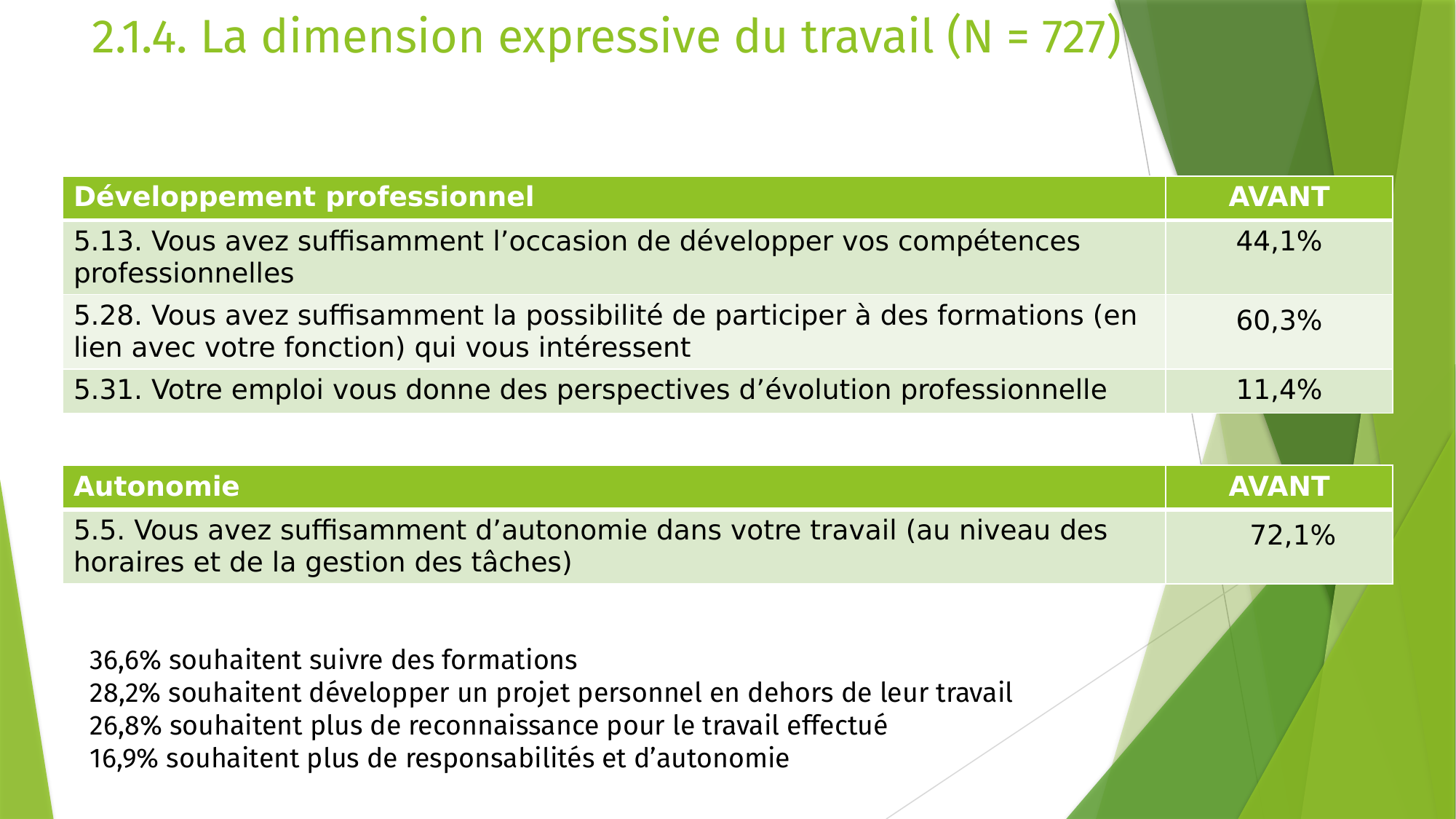

# 2.1.4. La dimension expressive du travail (N = 727)
| Développement professionnel | AVANT |
| --- | --- |
| 5.13. Vous avez suffisamment l’occasion de développer vos compétences professionnelles | 44,1% |
| 5.28. Vous avez suffisamment la possibilité de participer à des formations (en lien avec votre fonction) qui vous intéressent | 60,3% |
| 5.31. Votre emploi vous donne des perspectives d’évolution professionnelle | 11,4% |
| Autonomie | AVANT |
| --- | --- |
| 5.5. Vous avez suffisamment d’autonomie dans votre travail (au niveau des horaires et de la gestion des tâches) | 72,1% |
36,6% souhaitent suivre des formations
28,2% souhaitent développer un projet personnel en dehors de leur travail
26,8% souhaitent plus de reconnaissance pour le travail effectué
16,9% souhaitent plus de responsabilités et d’autonomie